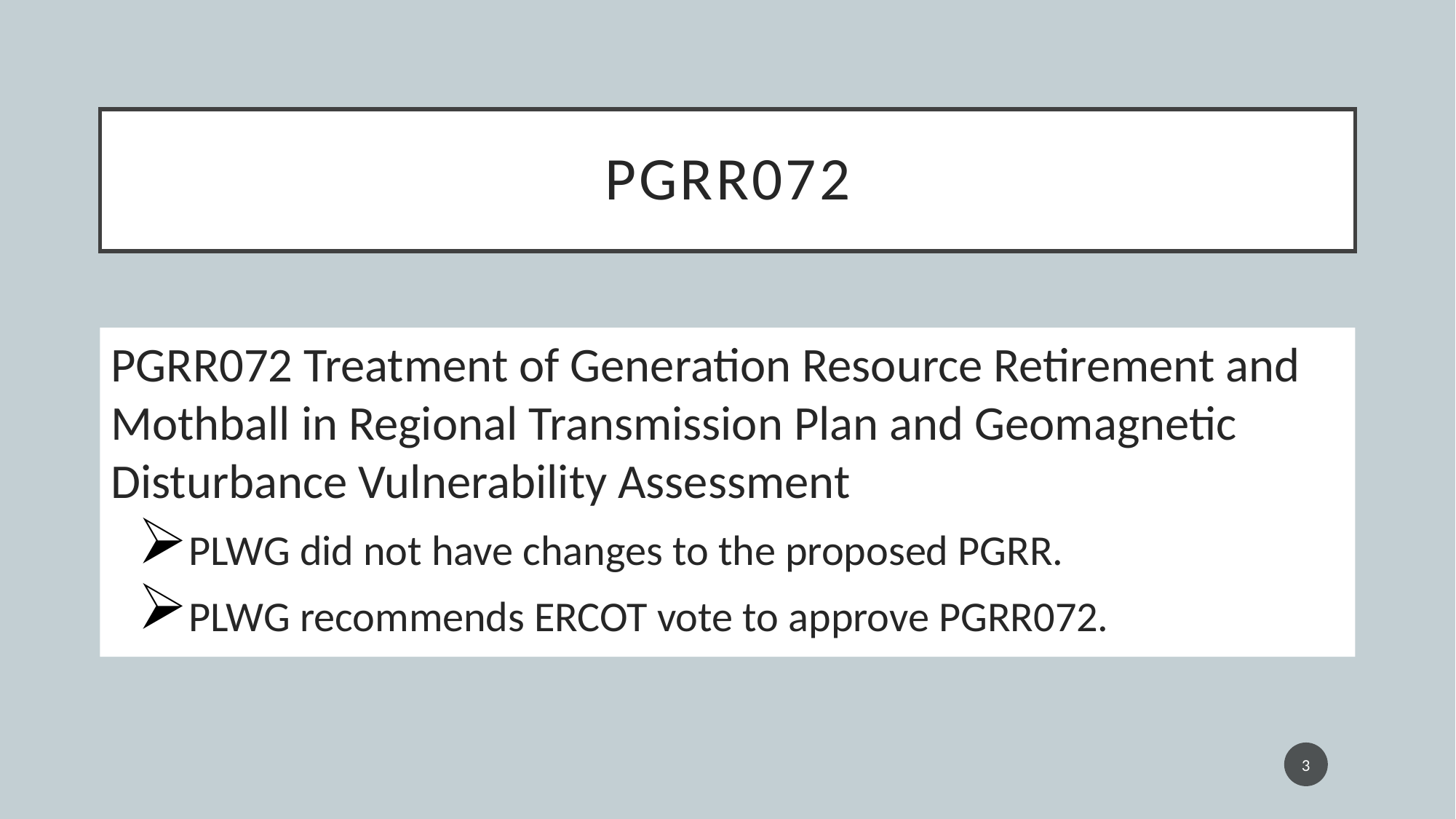

# PGRR072
PGRR072 Treatment of Generation Resource Retirement and Mothball in Regional Transmission Plan and Geomagnetic Disturbance Vulnerability Assessment
PLWG did not have changes to the proposed PGRR.
PLWG recommends ERCOT vote to approve PGRR072.

3